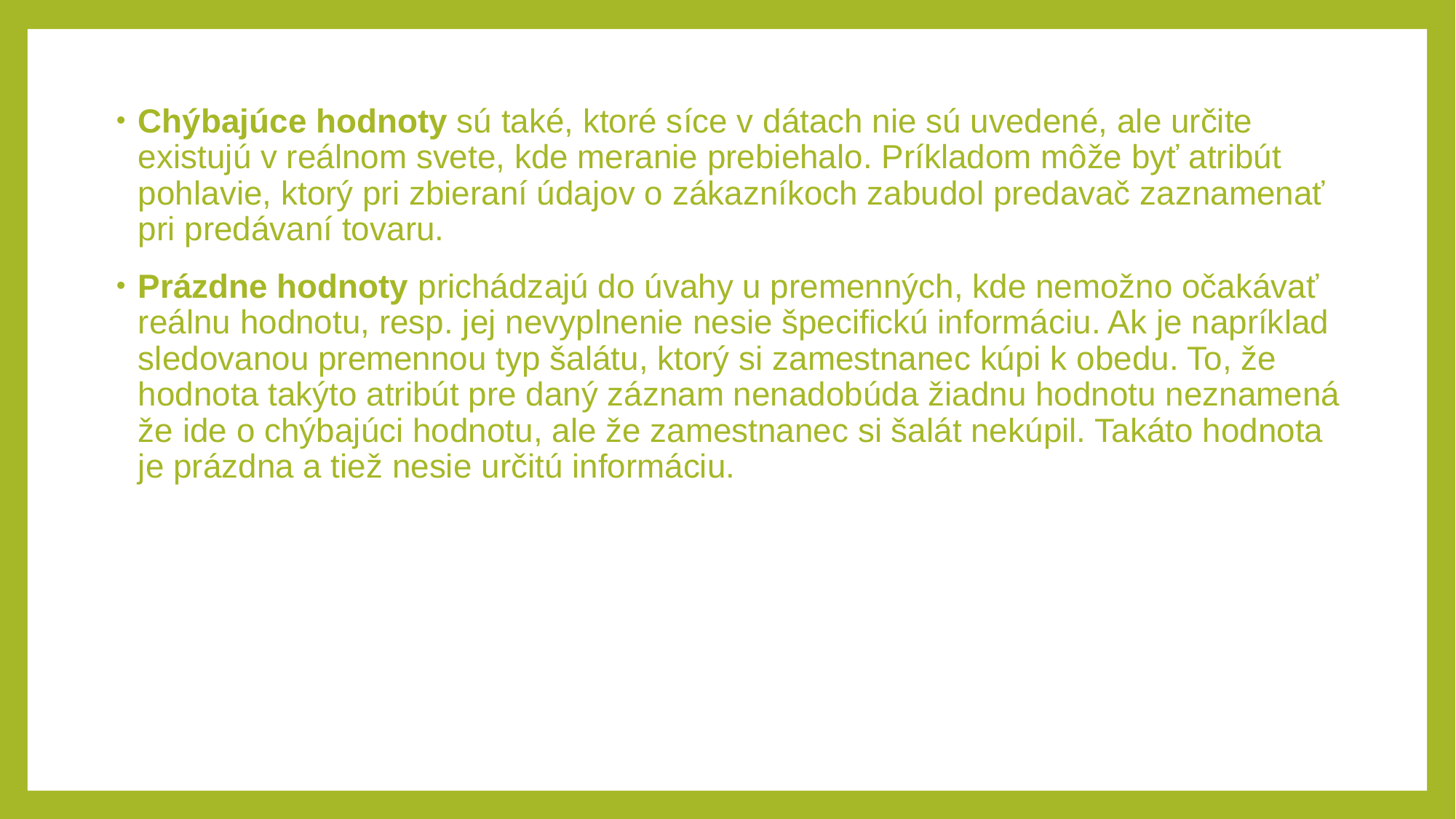

Chýbajúce hodnoty sú také, ktoré síce v dátach nie sú uvedené, ale určite existujú v reálnom svete, kde meranie prebiehalo. Príkladom môže byť atribút pohlavie, ktorý pri zbieraní údajov o zákazníkoch zabudol predavač zaznamenať pri predávaní tovaru.
Prázdne hodnoty prichádzajú do úvahy u premenných, kde nemožno očakávať reálnu hodnotu, resp. jej nevyplnenie nesie špecifickú informáciu. Ak je napríklad sledovanou premennou typ šalátu, ktorý si zamestnanec kúpi k obedu. To, že hodnota takýto atribút pre daný záznam nenadobúda žiadnu hodnotu neznamená že ide o chýbajúci hodnotu, ale že zamestnanec si šalát nekúpil. Takáto hodnota je prázdna a tiež nesie určitú informáciu.